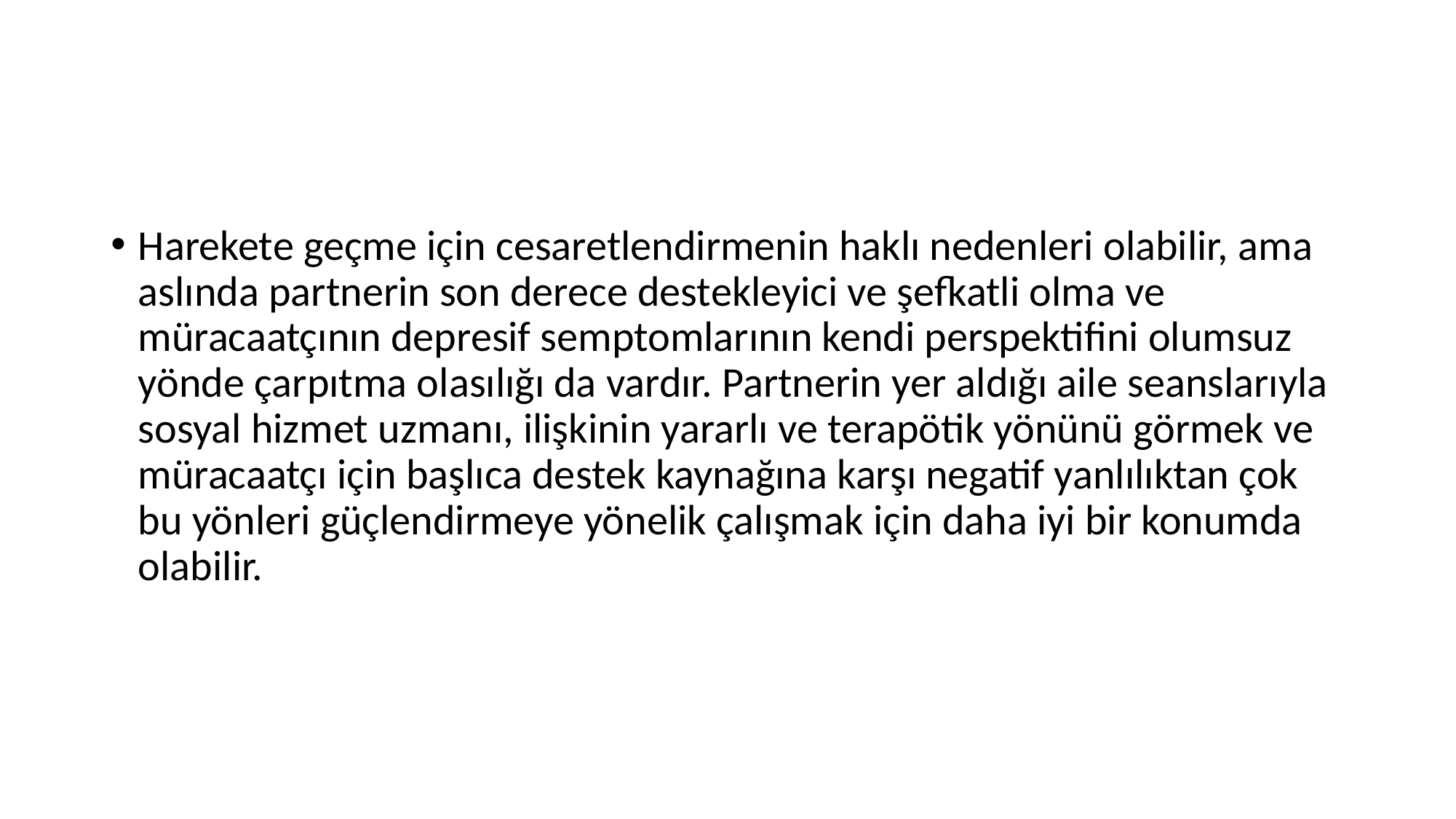

#
Harekete geçme için cesaretlendirmenin haklı nedenleri olabilir, ama aslında partnerin son derece destekleyici ve şefkatli olma ve müracaatçının depresif semptomlarının kendi perspektifini olumsuz yönde çarpıtma olasılığı da vardır. Partnerin yer aldığı aile seanslarıyla sosyal hizmet uzmanı, ilişkinin yararlı ve terapötik yönünü görmek ve müracaatçı için başlıca destek kaynağına karşı negatif yanlılıktan çok bu yönleri güçlendirmeye yönelik çalışmak için daha iyi bir konumda olabilir.